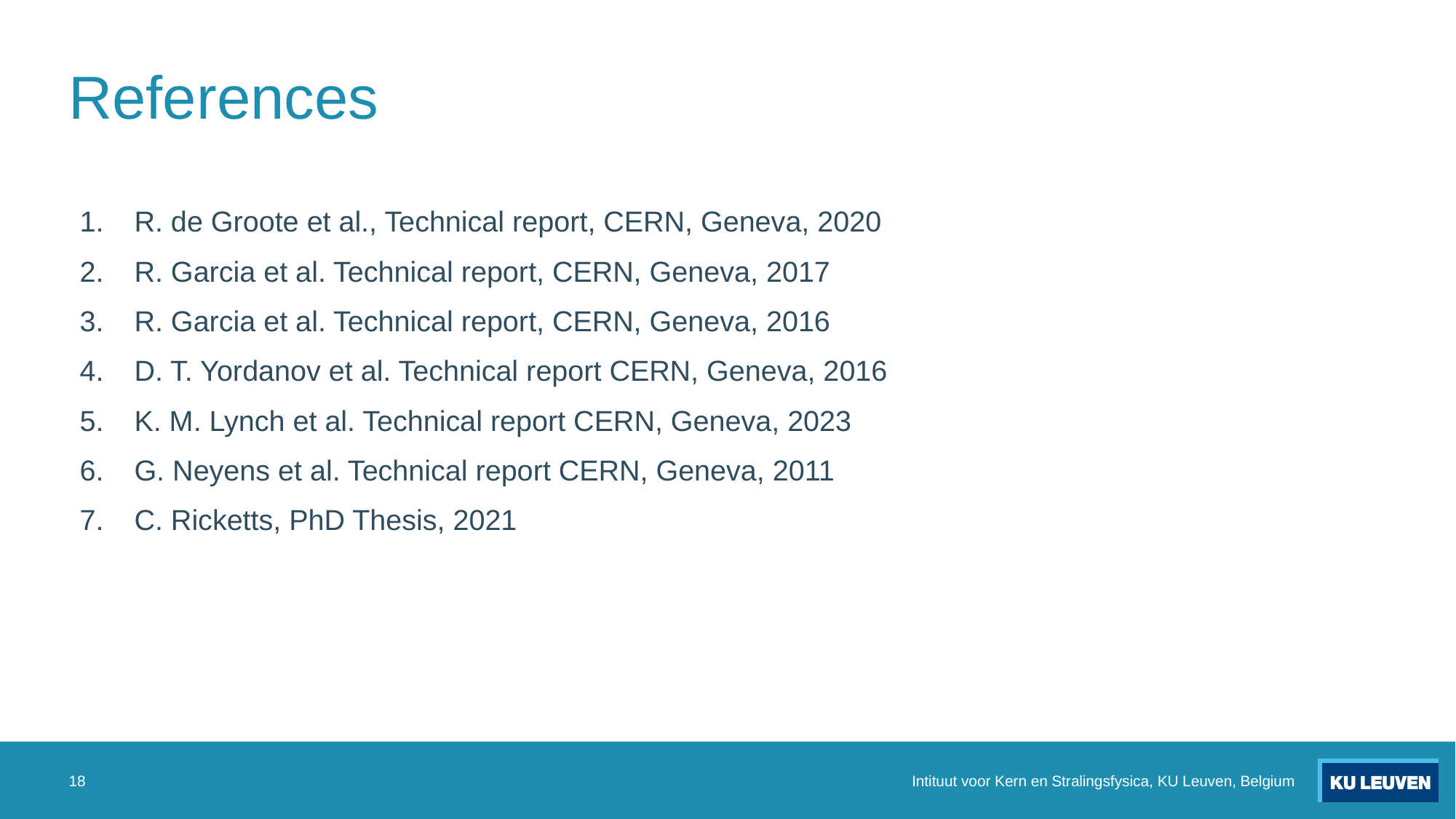

# References
R. de Groote et al., Technical report, CERN, Geneva, 2020
R. Garcia et al. Technical report, CERN, Geneva, 2017
R. Garcia et al. Technical report, CERN, Geneva, 2016
D. T. Yordanov et al. Technical report CERN, Geneva, 2016
K. M. Lynch et al. Technical report CERN, Geneva, 2023
G. Neyens et al. Technical report CERN, Geneva, 2011
C. Ricketts, PhD Thesis, 2021

18
Intituut voor Kern en Stralingsfysica, KU Leuven, Belgium